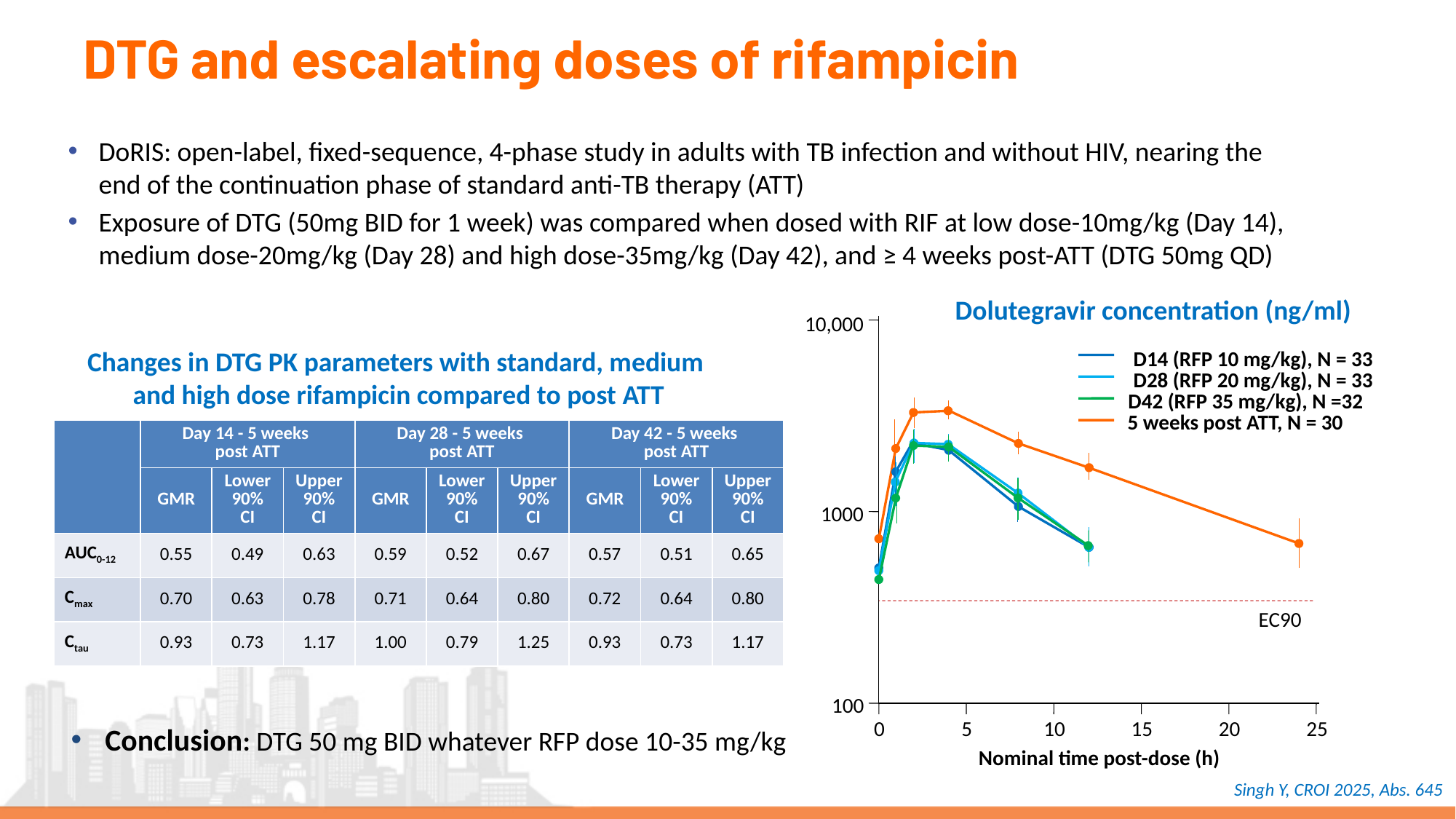

# DTG and escalating doses of rifampicin
DoRIS: open-label, fixed-sequence, 4-phase study in adults with TB infection and without HIV, nearing the end of the continuation phase of standard anti-TB therapy (ATT)
Exposure of DTG (50mg BID for 1 week) was compared when dosed with RIF at low dose-10mg/kg (Day 14), medium dose-20mg/kg (Day 28) and high dose-35mg/kg (Day 42), and ≥ 4 weeks post-ATT (DTG 50mg QD)
Dolutegravir concentration (ng/ml)
10,000

Changes in DTG PK parameters with standard, medium
and high dose rifampicin compared to post ATT
D14 (RFP 10 mg/kg), N = 33

D28 (RFP 20 mg/kg), N = 33

D42 (RFP 35 mg/kg), N =32

5 weeks post ATT, N = 30

|  | Day 14 - 5 weeks post ATT |  |  | Day 28 - 5 weeks post ATT |  |  | Day 42 - 5 weeks post ATT |  |  |
| --- | --- | --- | --- | --- | --- | --- | --- | --- | --- |
|  | GMR | Lower 90% CI | Upper 90% CI | GMR | Lower 90% CI | Upper 90% CI | GMR | Lower 90% CI | Upper 90% CI |
| AUC0-12 | 0.55 | 0.49 | 0.63 | 0.59 | 0.52 | 0.67 | 0.57 | 0.51 | 0.65 |
| Cmax | 0.70 | 0.63 | 0.78 | 0.71 | 0.64 | 0.80 | 0.72 | 0.64 | 0.80 |
| Ctau | 0.93 | 0.73 | 1.17 | 1.00 | 0.79 | 1.25 | 0.93 | 0.73 | 1.17 |

1000

EC90
100

0
5
10
15
20
25
Conclusion: DTG 50 mg BID whatever RFP dose 10-35 mg/kg
Nominal time post-dose (h)
Singh Y, CROI 2025, Abs. 645